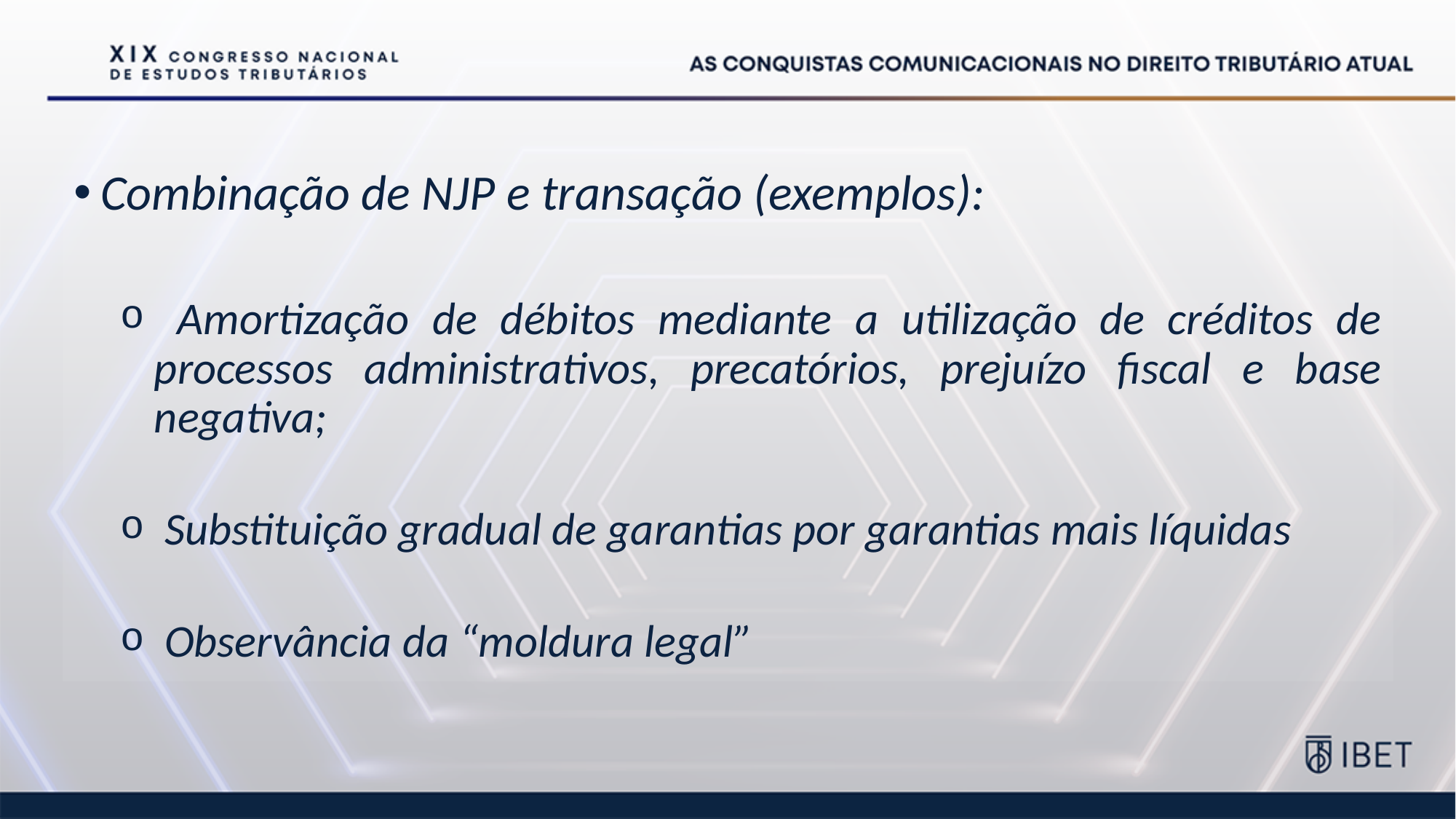

Combinação de NJP e transação (exemplos):

 Amortização de débitos mediante a utilização de créditos de processos administrativos, precatórios, prejuízo fiscal e base negativa;

 Substituição gradual de garantias por garantias mais líquidas

 Observância da “moldura legal”